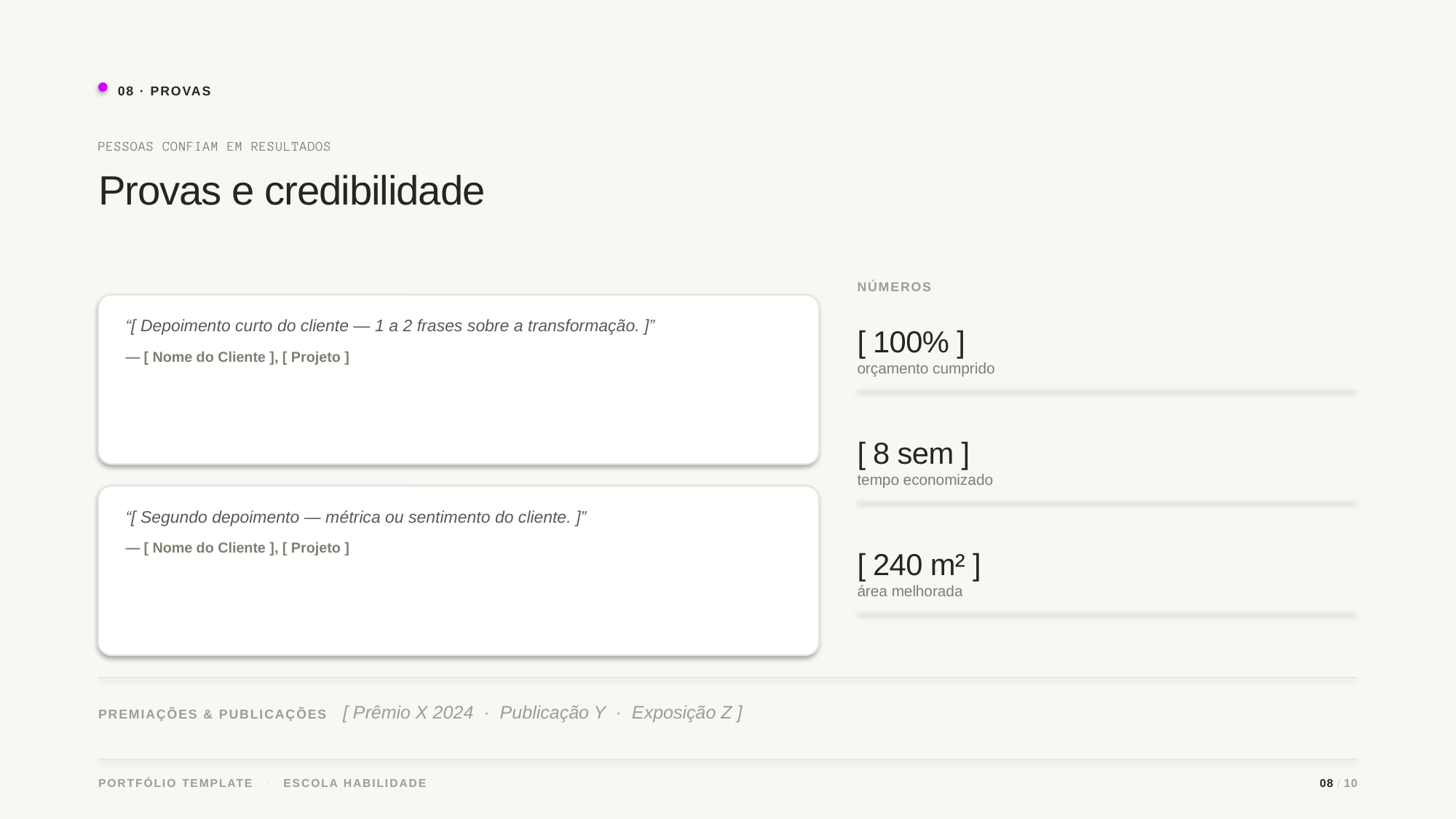

08 · PROVAS

PESSOAS CONFIAM EM RESULTADOS
Provas e credibilidade
NÚMEROS

“[ Depoimento curto do cliente — 1 a 2 frases sobre a transformação. ]”
— [ Nome do Cliente ], [ Projeto ]
[ 100% ]
orçamento cumprido

[ 8 sem ]
tempo economizado

“[ Segundo depoimento — métrica ou sentimento do cliente. ]”
— [ Nome do Cliente ], [ Projeto ]
[ 240 m² ]
área melhorada

PREMIAÇÕES & PUBLICAÇÕES   [ Prêmio X 2024  ·  Publicação Y  ·  Exposição Z ]

PORTFÓLIO TEMPLATE    ·    ESCOLA HABILIDADE
08 / 10